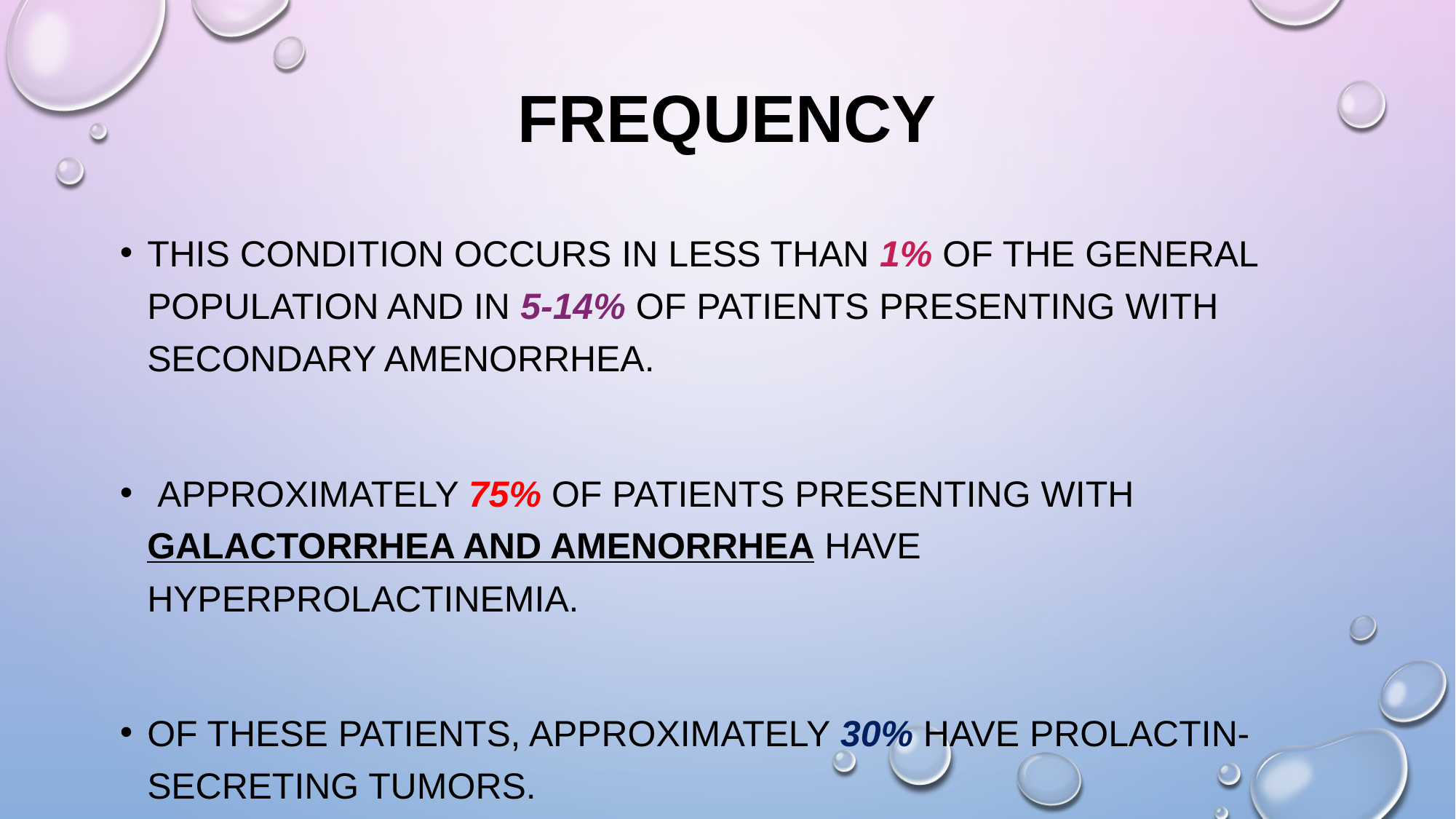

# frequency
This condition occurs in less than 1% of the general population and in 5-14% of patients presenting with secondary amenorrhea.

 Approximately 75% of patients presenting with galactorrhea and amenorrhea have hyperprolactinemia.

Of these patients, approximately 30% have prolactin-secreting tumors.